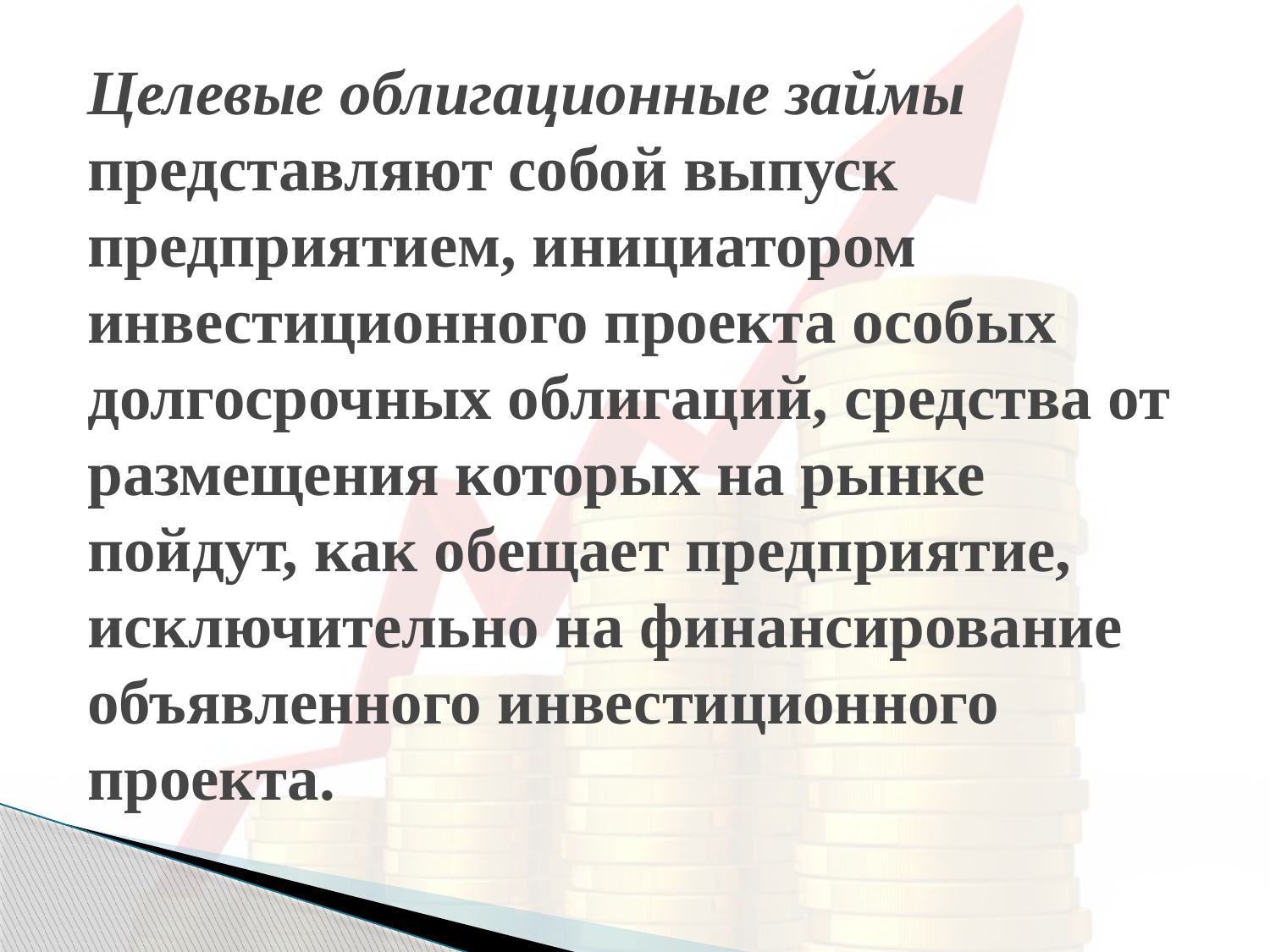

# Целевые облигационные займы представляют собой выпуск предприятием, инициатором инвестиционного проекта особых долгосрочных облигаций, средства от размещения которых на рынке пойдут, как обещает предприятие, исключительно на финансирование объявленного инвестиционного проекта.